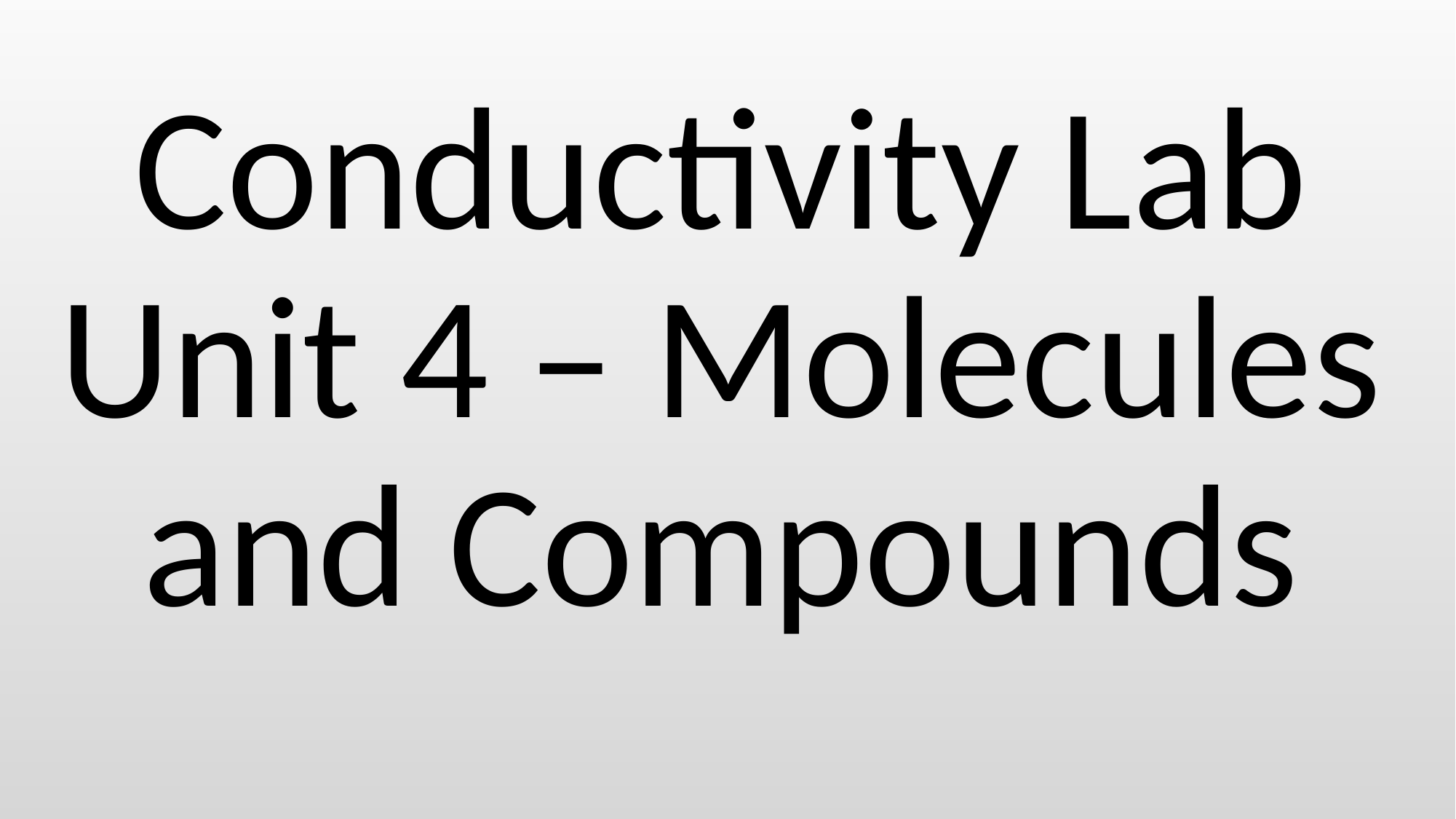

# Conductivity Lab Unit 4 – Molecules and Compounds